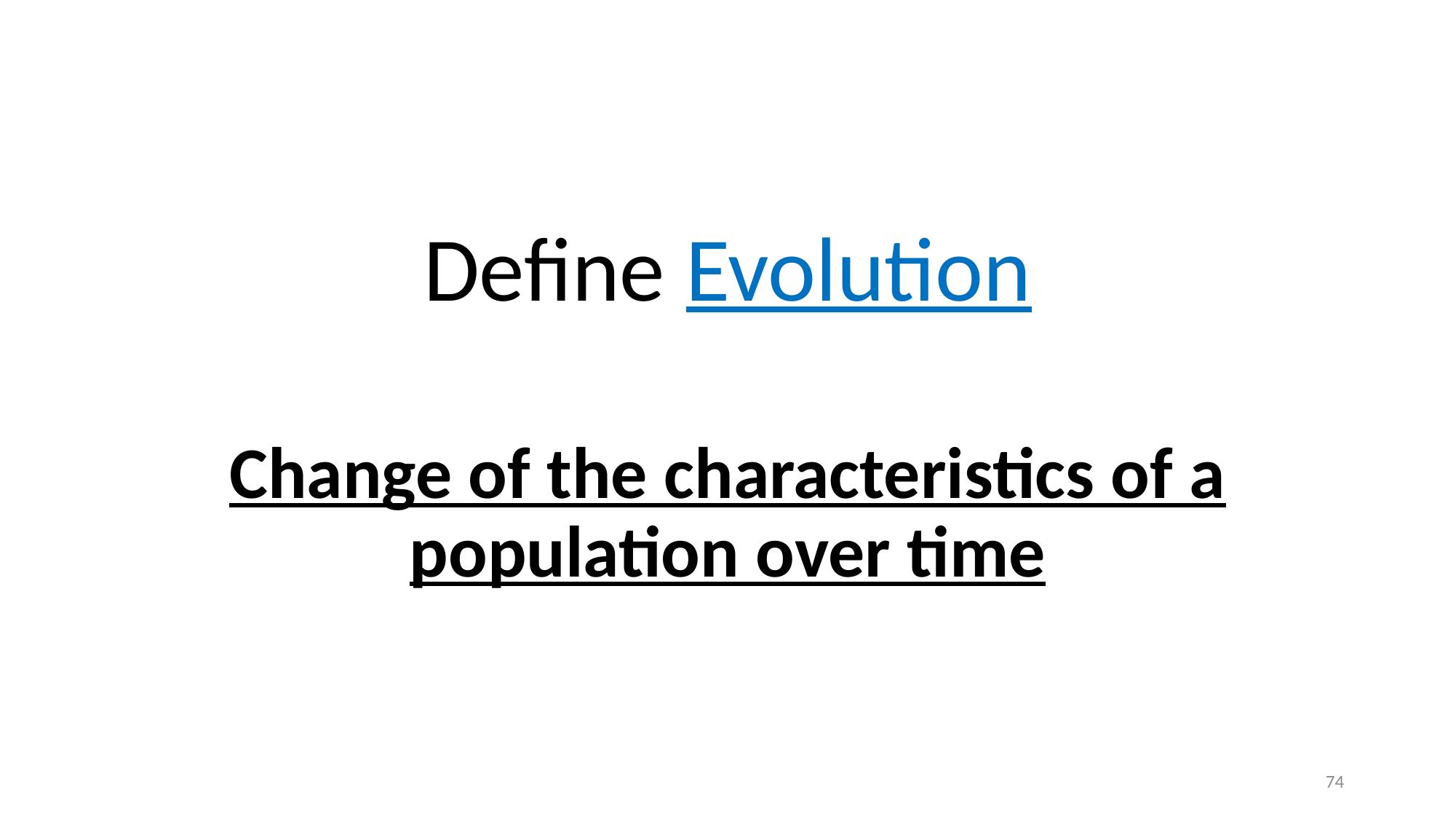

# Define Evolution
Change of the characteristics of a population over time
74